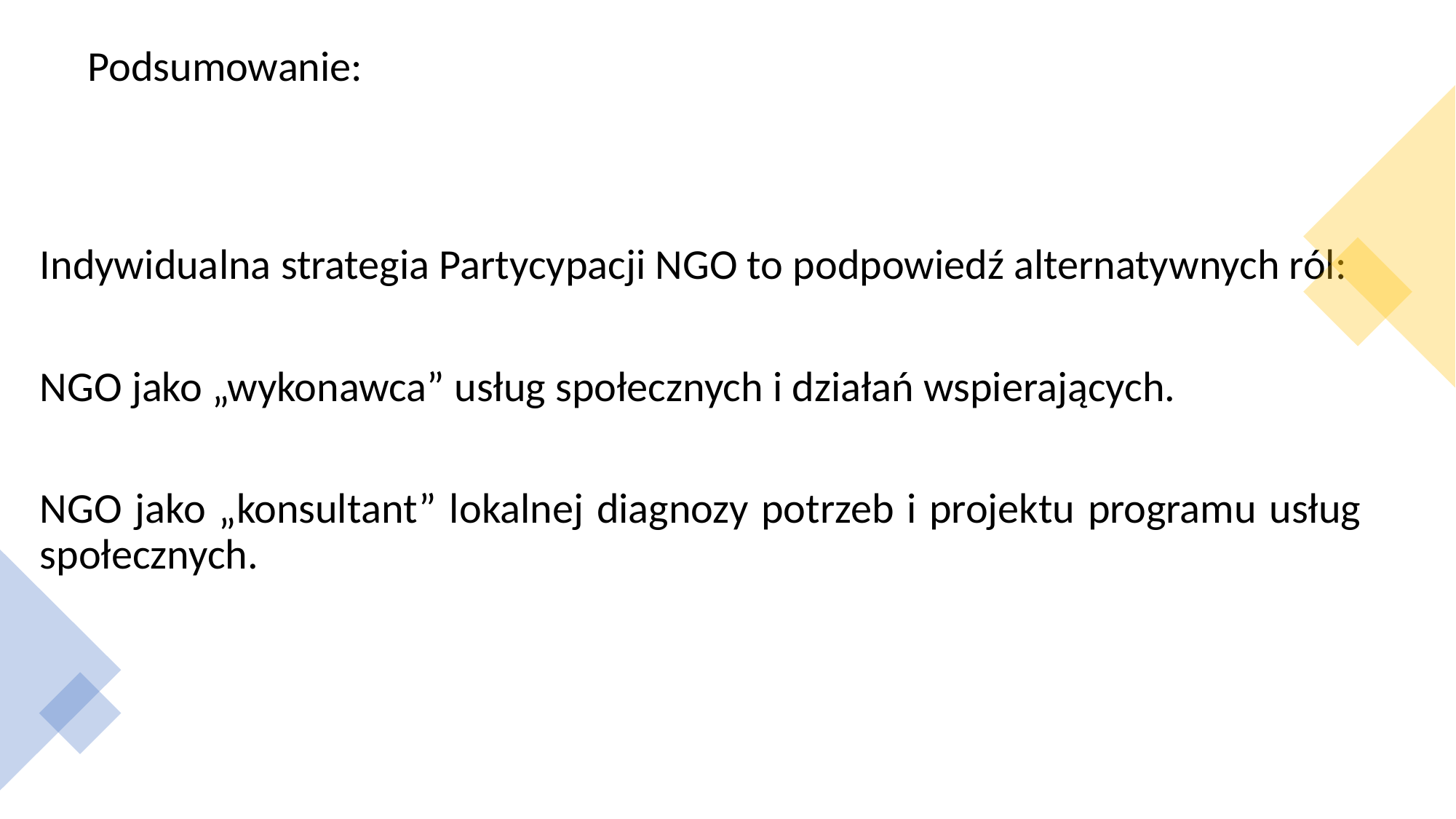

# Podsumowanie:

Indywidualna strategia Partycypacji NGO to podpowiedź alternatywnych ról:

NGO jako „wykonawca” usług społecznych i działań wspierających.

NGO jako „konsultant” lokalnej diagnozy potrzeb i projektu programu usług społecznych.